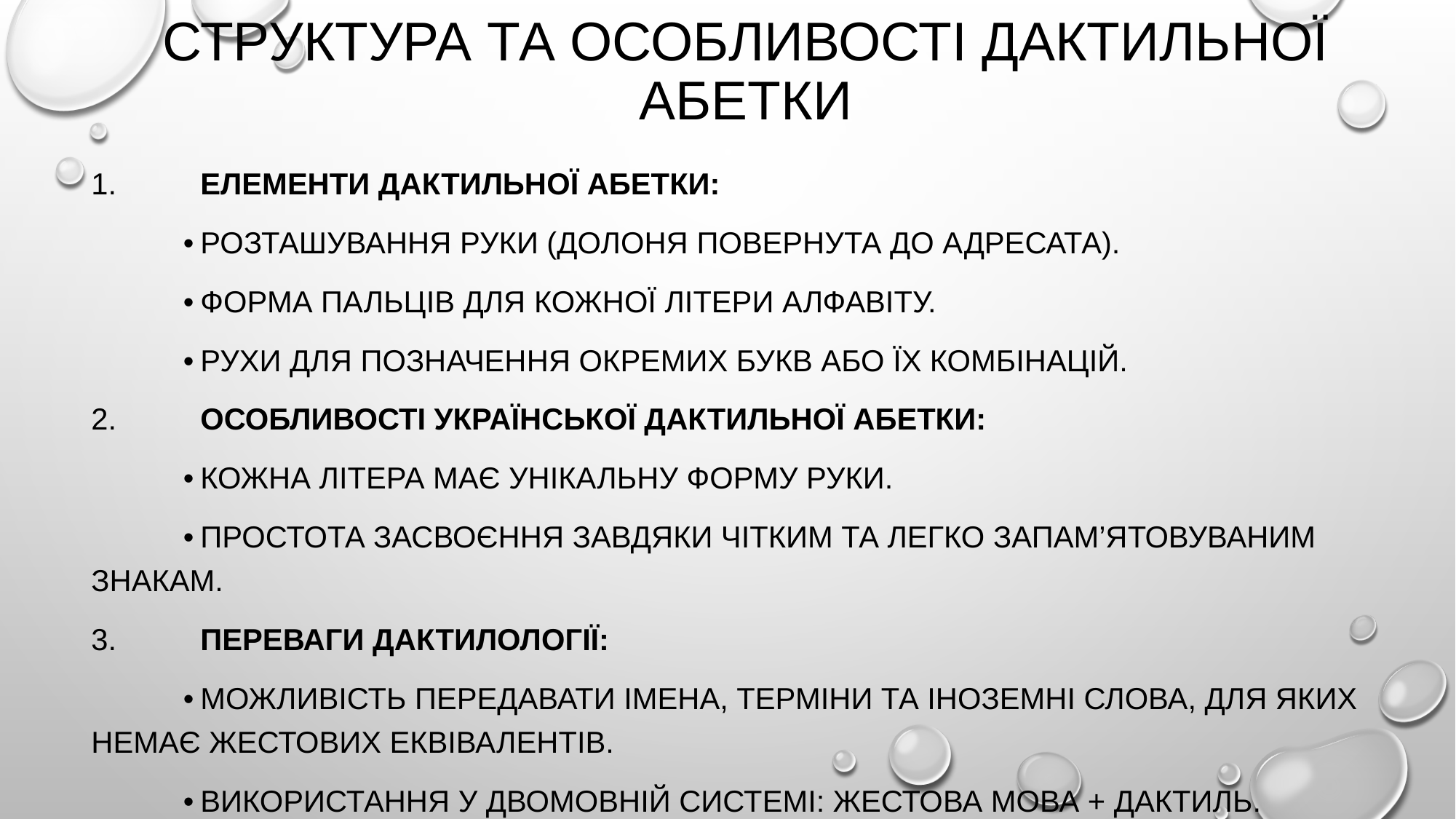

# Структура та особливості дактильної абетки
1.	Елементи дактильної абетки:
           •	Розташування руки (долоня повернута до адресата).
           •	Форма пальців для кожної літери алфавіту.
           •	Рухи для позначення окремих букв або їх комбінацій.
2.	Особливості української дактильної абетки:
           •	Кожна літера має унікальну форму руки.
           •	Простота засвоєння завдяки чітким та легко запам’ятовуваним знакам.
3.	Переваги дактилології:
           •	Можливість передавати імена, терміни та іноземні слова, для яких немає жестових еквівалентів.
           •	Використання у двомовній системі: жестова мова + дактиль.